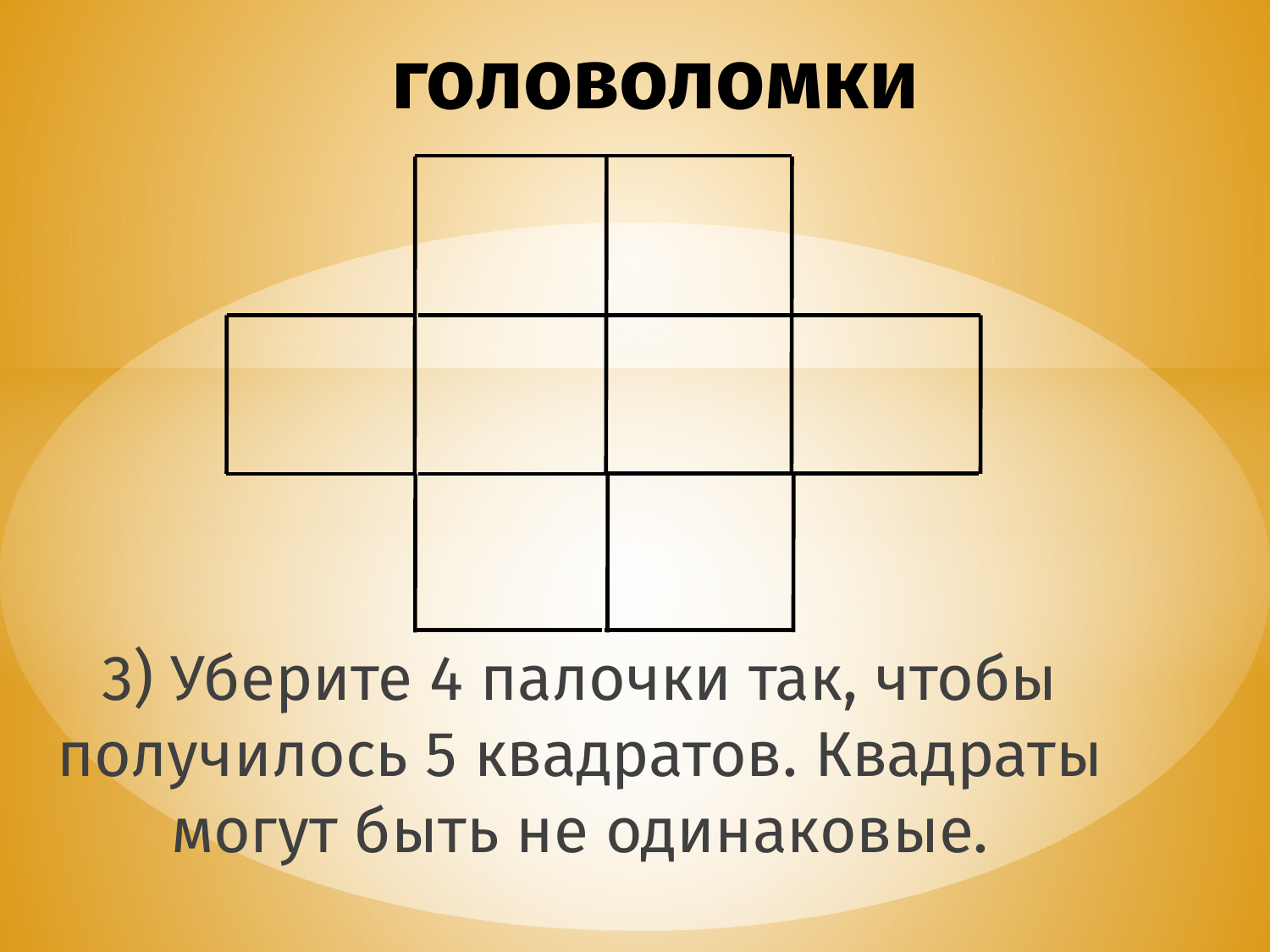

# головоломки
3) Уберите 4 палочки так, чтобы получилось 5 квадратов. Квадраты могут быть не одинаковые.